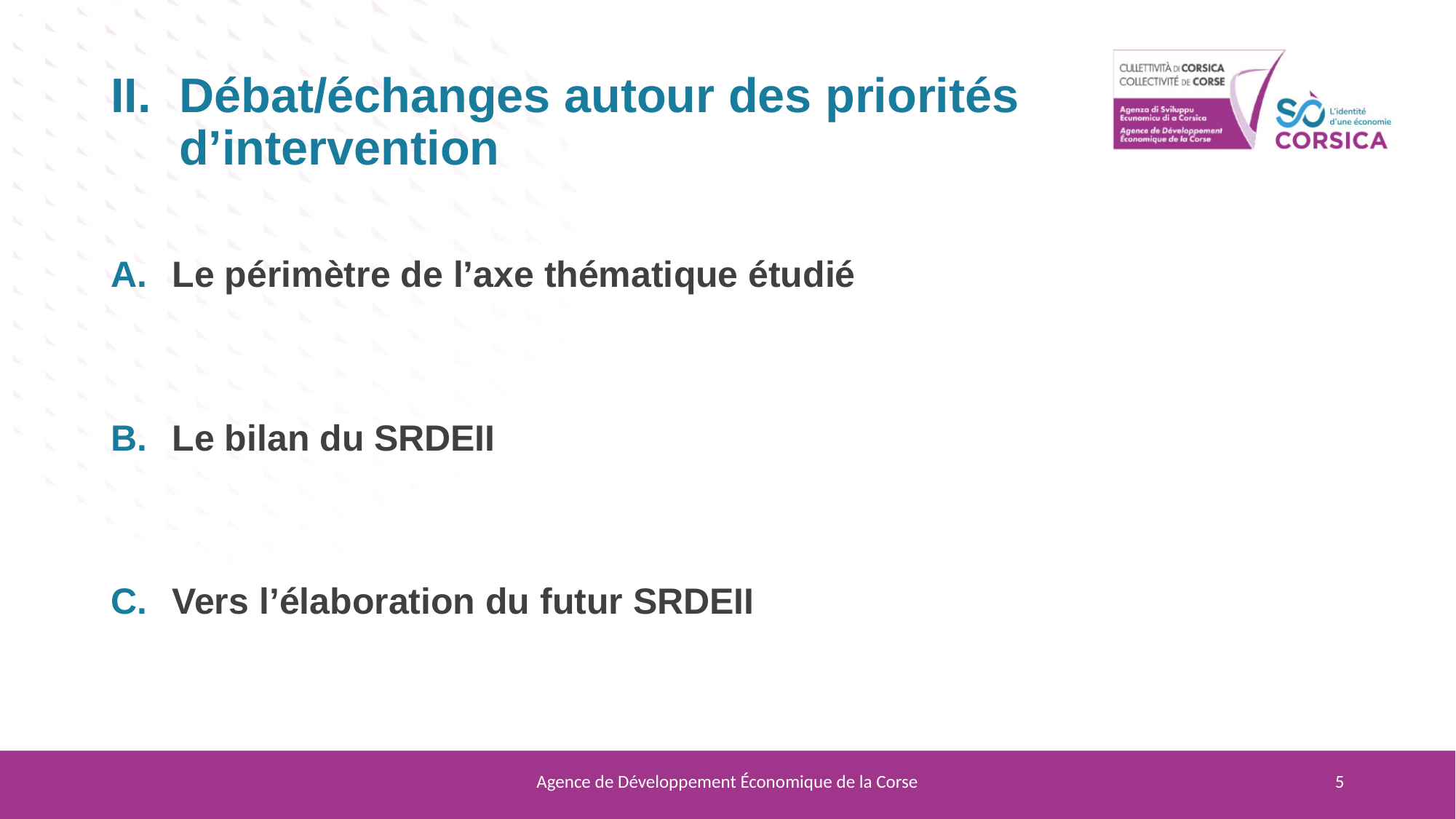

# Débat/échanges autour des priorités d’intervention
Le périmètre de l’axe thématique étudié

Le bilan du SRDEII

Vers l’élaboration du futur SRDEII

Agence de Développement Économique de la Corse
5